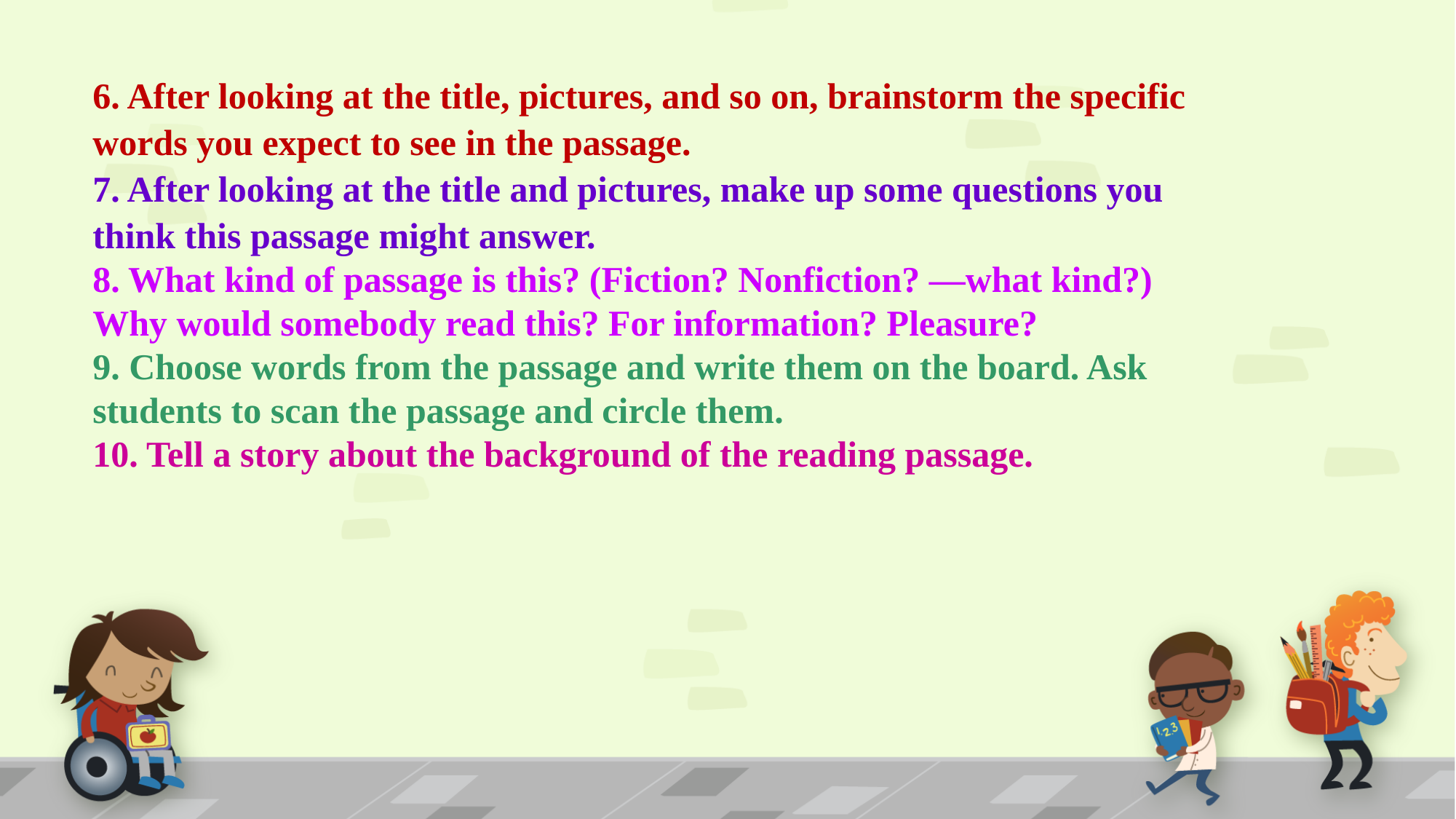

6. After looking at the title, pictures, and so on, brainstorm the specific words you expect to see in the passage.
7. After looking at the title and pictures, make up some questions you think this passage might answer.
8. What kind of passage is this? (Fiction? Nonfiction? —what kind?) Why would somebody read this? For information? Pleasure?
9. Choose words from the passage and write them on the board. Ask students to scan the passage and circle them.
10. Tell a story about the background of the reading passage.